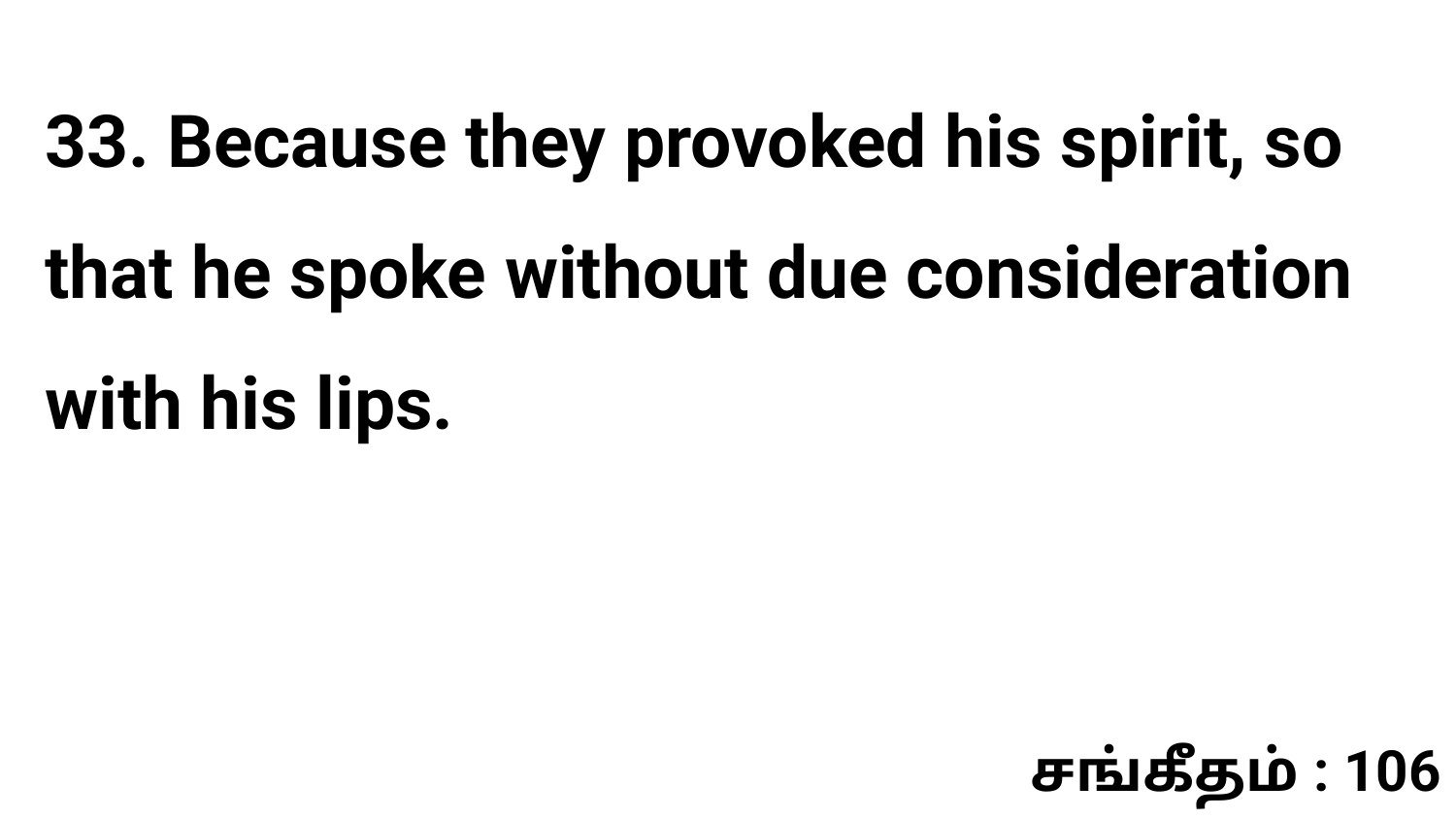

33. Because they provoked his spirit, so that he spoke without due consideration with his lips.
சங்கீதம் : 106